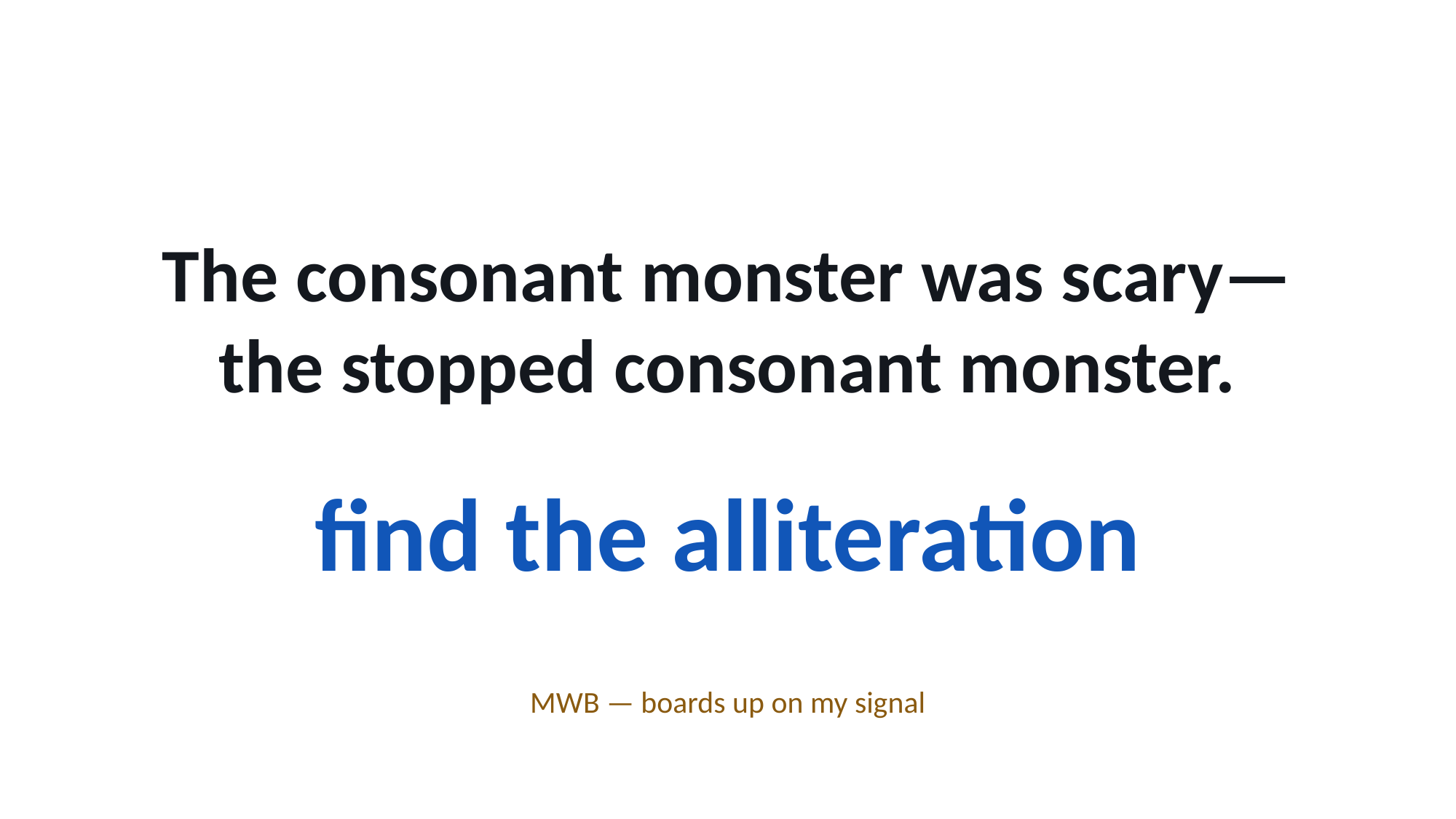

The consonant monster was scary— the stopped consonant monster.
find the alliteration
MWB — boards up on my signal